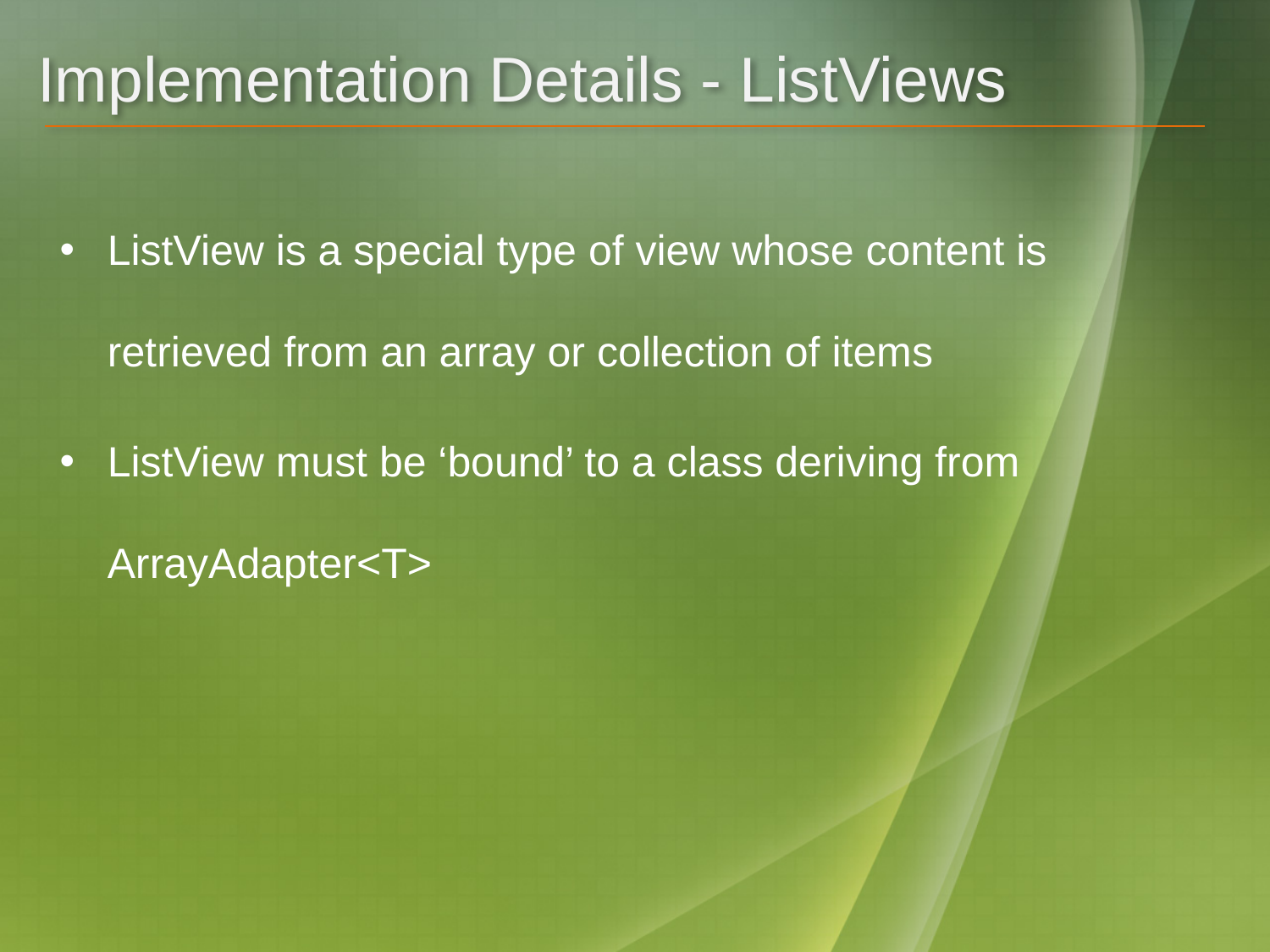

# Implementation Details - ListViews
ListView is a special type of view whose content is retrieved from an array or collection of items
ListView must be ‘bound’ to a class deriving from ArrayAdapter<T>